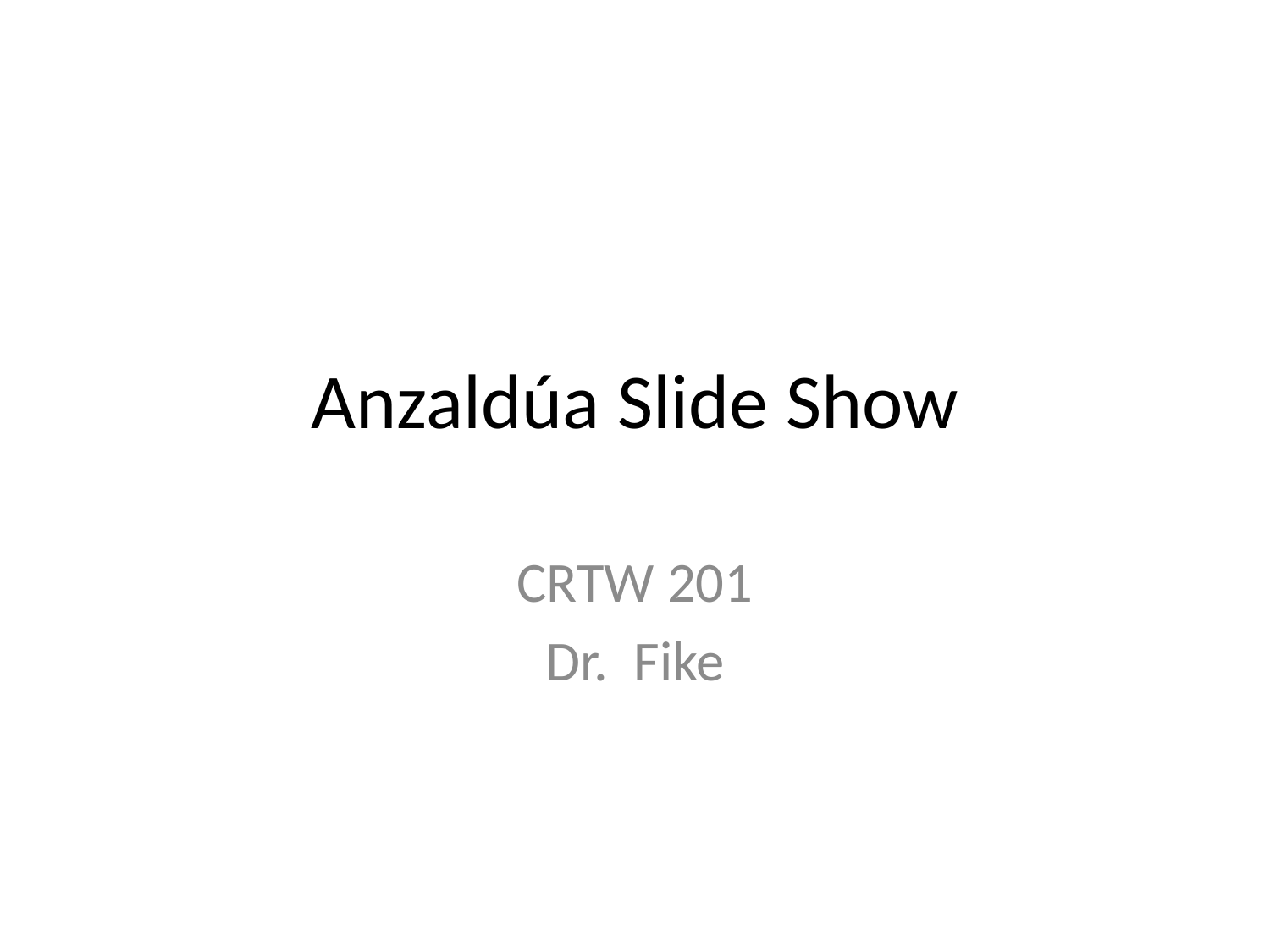

# Anzaldúa Slide Show
CRTW 201
Dr.  Fike